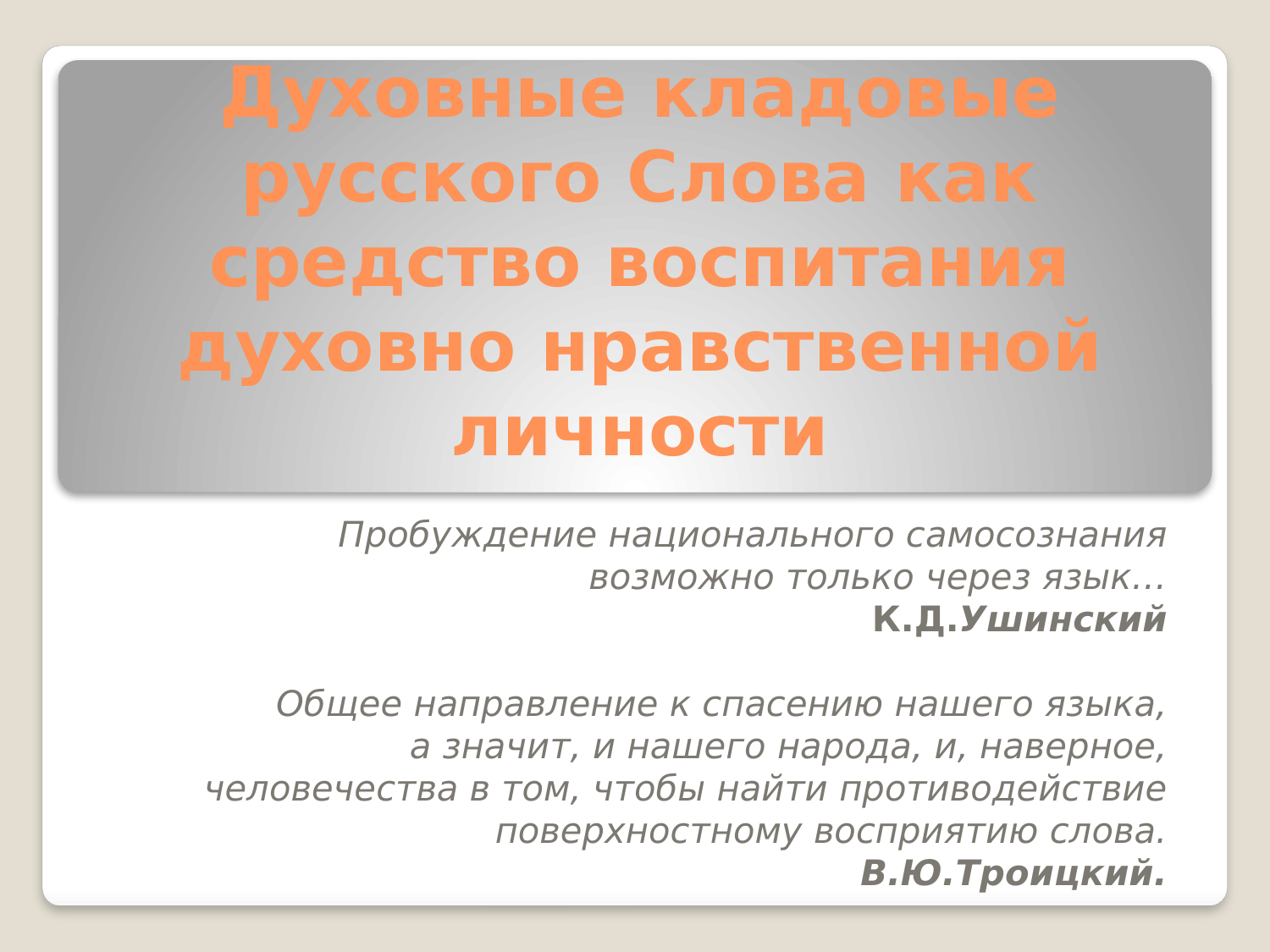

# Духовные кладовые русского Слова как средство воспитания духовно нравственной личности
Пробуждение национального самосознания
возможно только через язык…
К.Д.Ушинский
Общее направление к спасению нашего языка,
 а значит, и нашего народа, и, наверное,
человечества в том, чтобы найти противодействие
 поверхностному восприятию слова.
В.Ю.Троицкий.